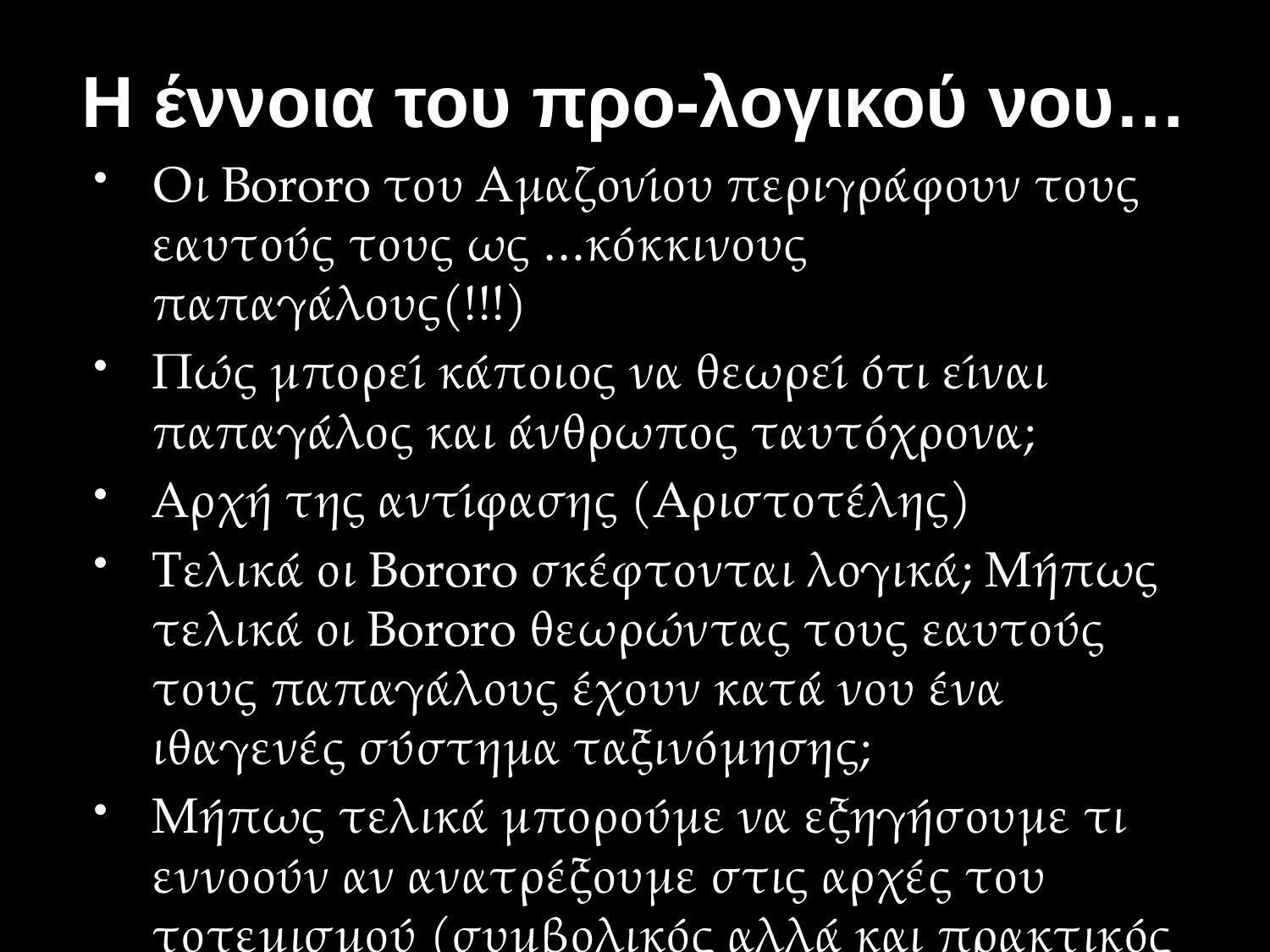

# Η έννοια του προ-λογικού νου…
Οι Bororo του Αμαζονίου περιγράφουν τους εαυτούς τους ως …κόκκινους παπαγάλους(!!!)
Πώς μπορεί κάποιος να θεωρεί ότι είναι παπαγάλος και άνθρωπος ταυτόχρονα;
Αρχή της αντίφασης (Αριστοτέλης)
Τελικά οι Bororo σκέφτονται λογικά; Μήπως τελικά οι Bororo θεωρώντας τους εαυτούς τους παπαγάλους έχουν κατά νου ένα ιθαγενές σύστημα ταξινόμησης;
Μήπως τελικά μπορούμε να εξηγήσουμε τι εννοούν αν ανατρέξουμε στις αρχές του τοτεμισμού (συμβολικός αλλά και πρακτικός χαρακτήρας)